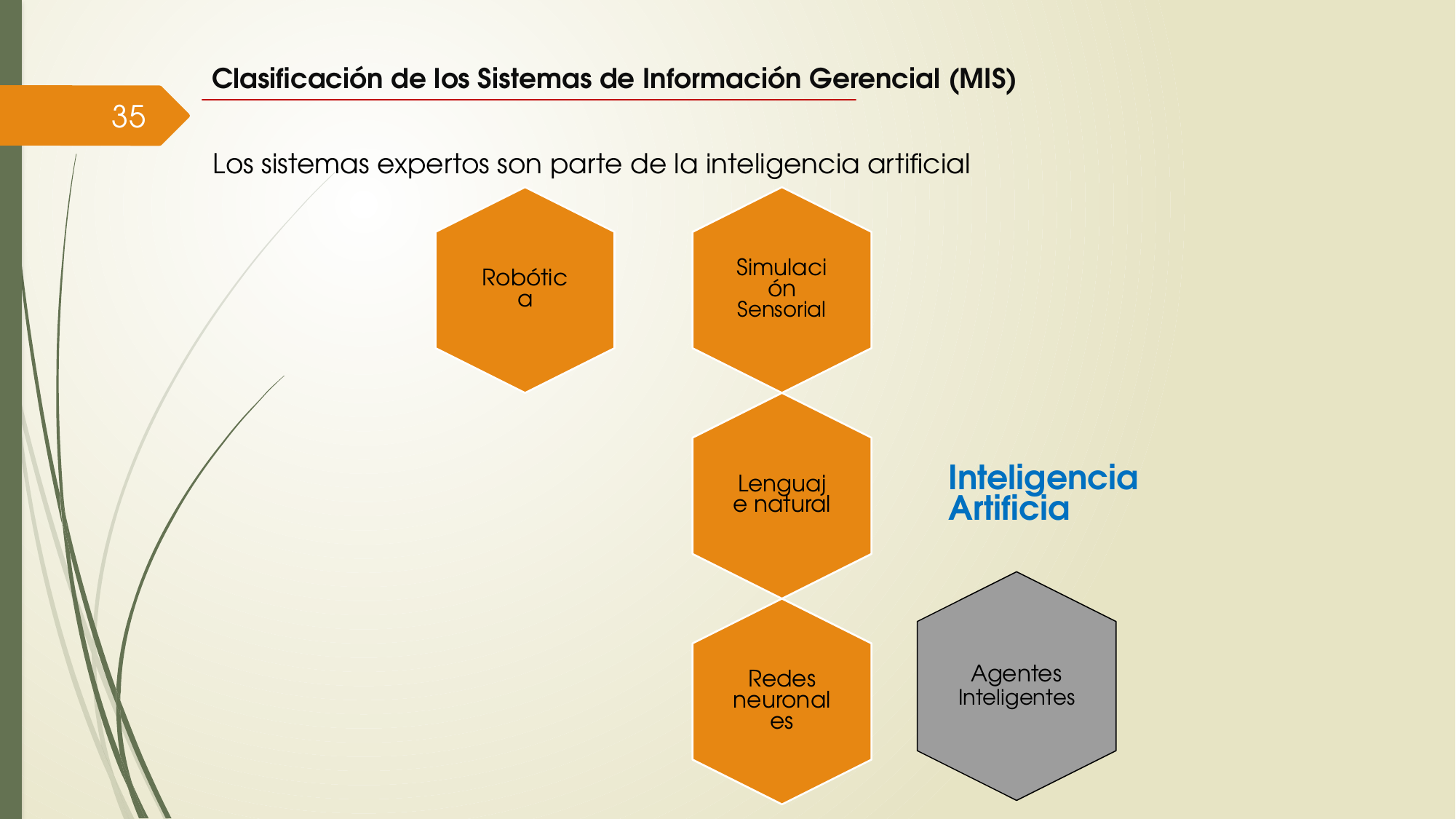

Clasificación de los Sistemas de Información Gerencial (MIS)
35
Los sistemas expertos son parte de la inteligencia artificial
Simulación Sensorial
Robótica
Inteligencia
Artificia
Redes neuronales
Lenguaje natural
Sistemas expertos

Agentes Inteligentes